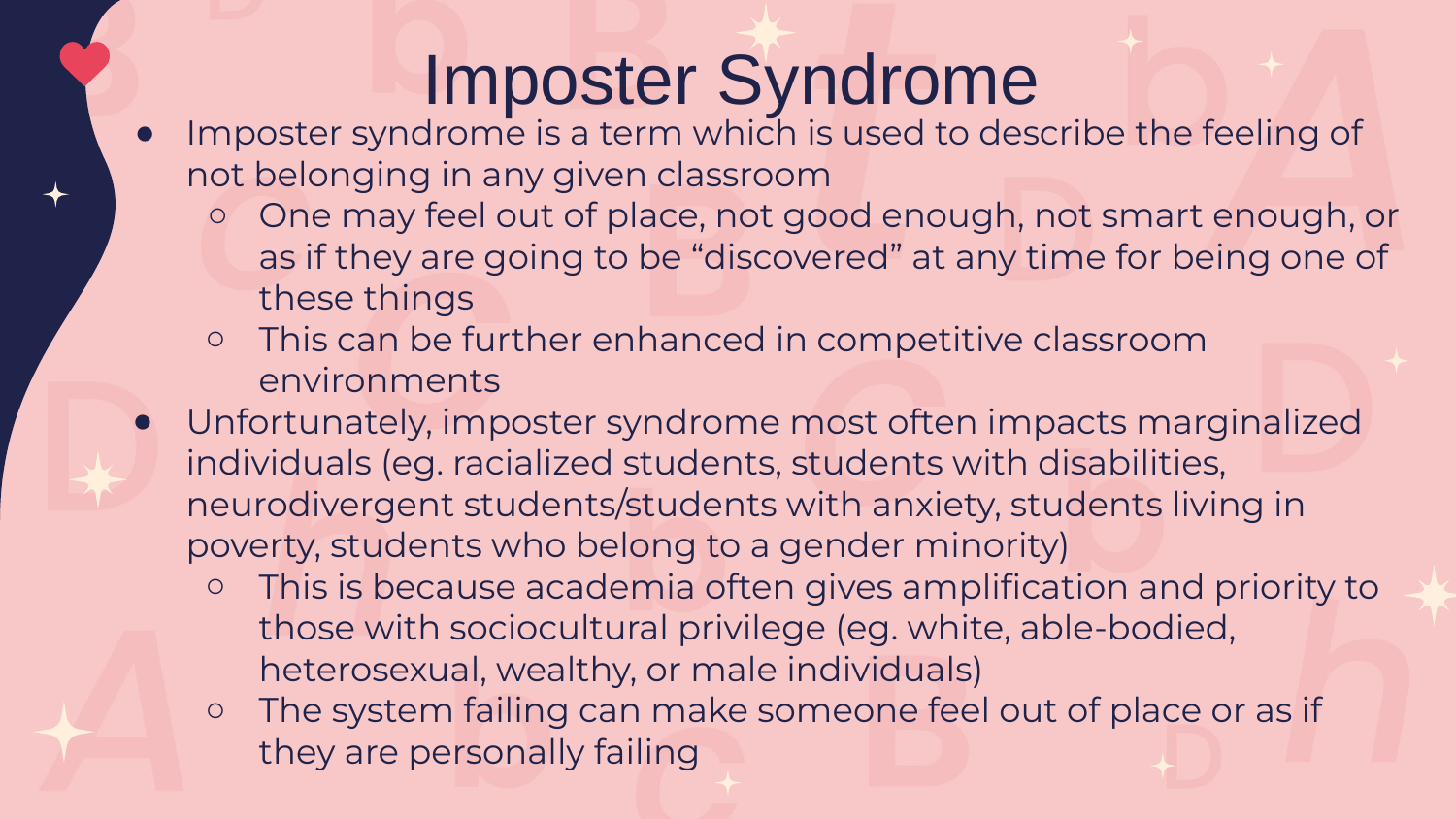

# Imposter Syndrome

Imposter syndrome is a term which is used to describe the feeling of not belonging in any given classroom
One may feel out of place, not good enough, not smart enough, or as if they are going to be “discovered” at any time for being one of these things
This can be further enhanced in competitive classroom environments
Unfortunately, imposter syndrome most often impacts marginalized individuals (eg. racialized students, students with disabilities, neurodivergent students/students with anxiety, students living in poverty, students who belong to a gender minority)
This is because academia often gives amplification and priority to those with sociocultural privilege (eg. white, able-bodied, heterosexual, wealthy, or male individuals)
The system failing can make someone feel out of place or as if they are personally failing